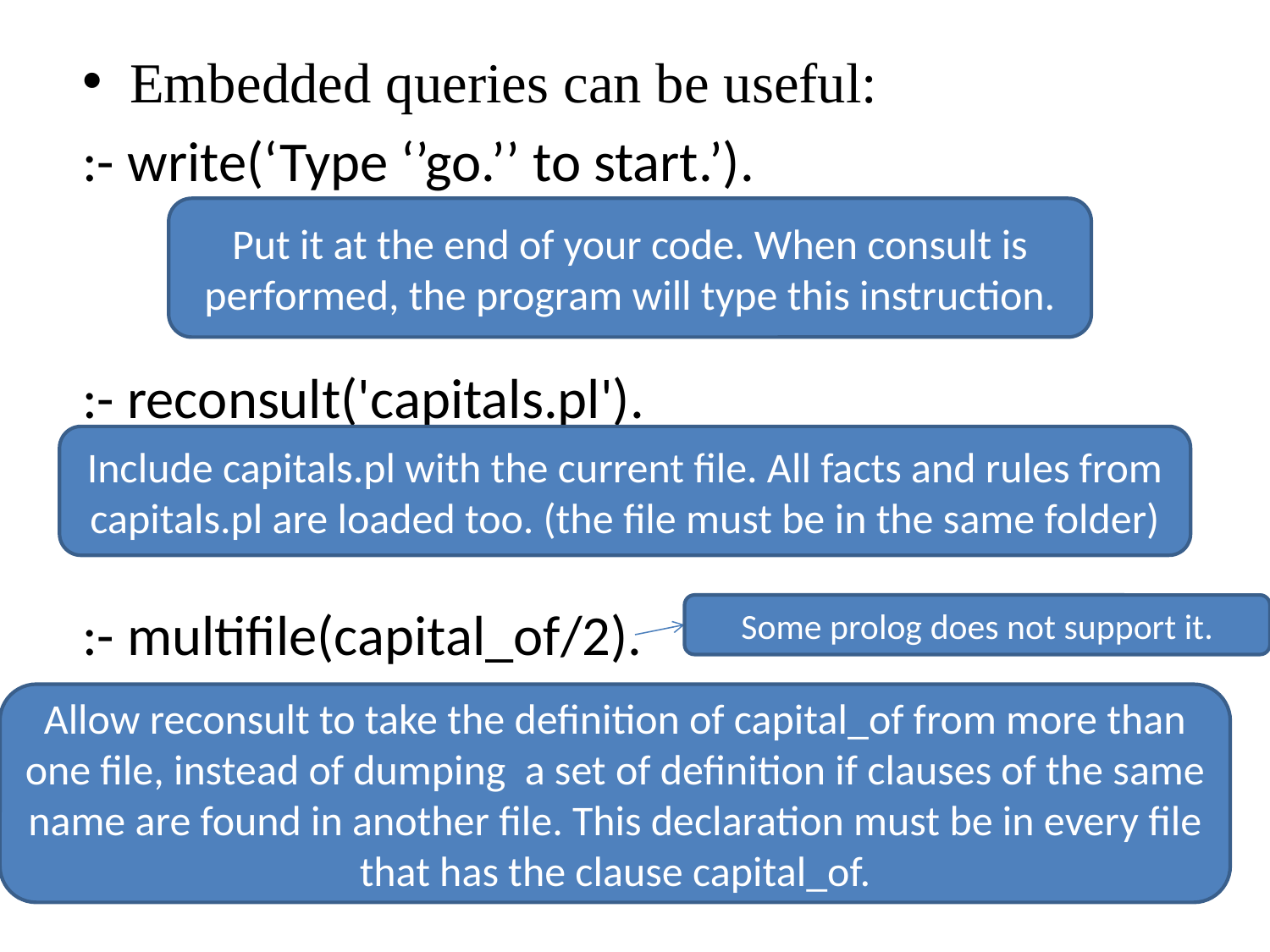

Embedded queries can be useful:
:- write(‘Type ‘’go.’’ to start.’).

:- reconsult('capitals.pl').

:- multifile(capital_of/2).
Put it at the end of your code. When consult is performed, the program will type this instruction.
Include capitals.pl with the current file. All facts and rules from capitals.pl are loaded too. (the file must be in the same folder)
Some prolog does not support it.
Allow reconsult to take the definition of capital_of from more than one file, instead of dumping  a set of definition if clauses of the same name are found in another file. This declaration must be in every file that has the clause capital_of.